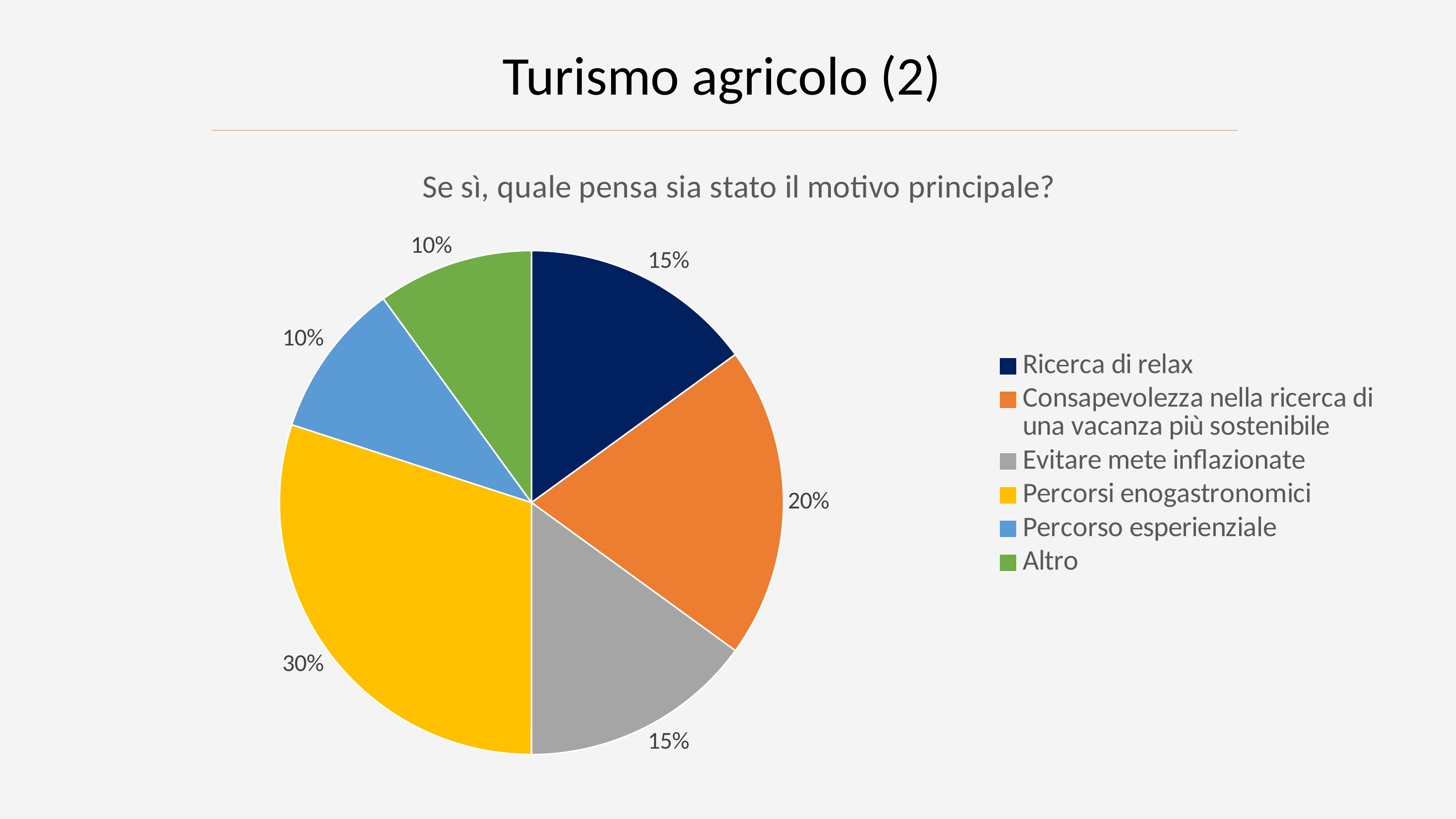

Turismo agricolo (2)

### Chart:

| Category | Se sì, quale pensa sia stato il motivo principale?  |
|---|---|
| Ricerca di relax | 3.0 |
| Consapevolezza nella ricerca di una vacanza più sostenibile | 4.0 |
| Evitare mete inflazionate | 3.0 |
| Percorsi enogastronomici | 6.0 |
| Percorso esperienziale | 2.0 |
| Altro | 2.0 |